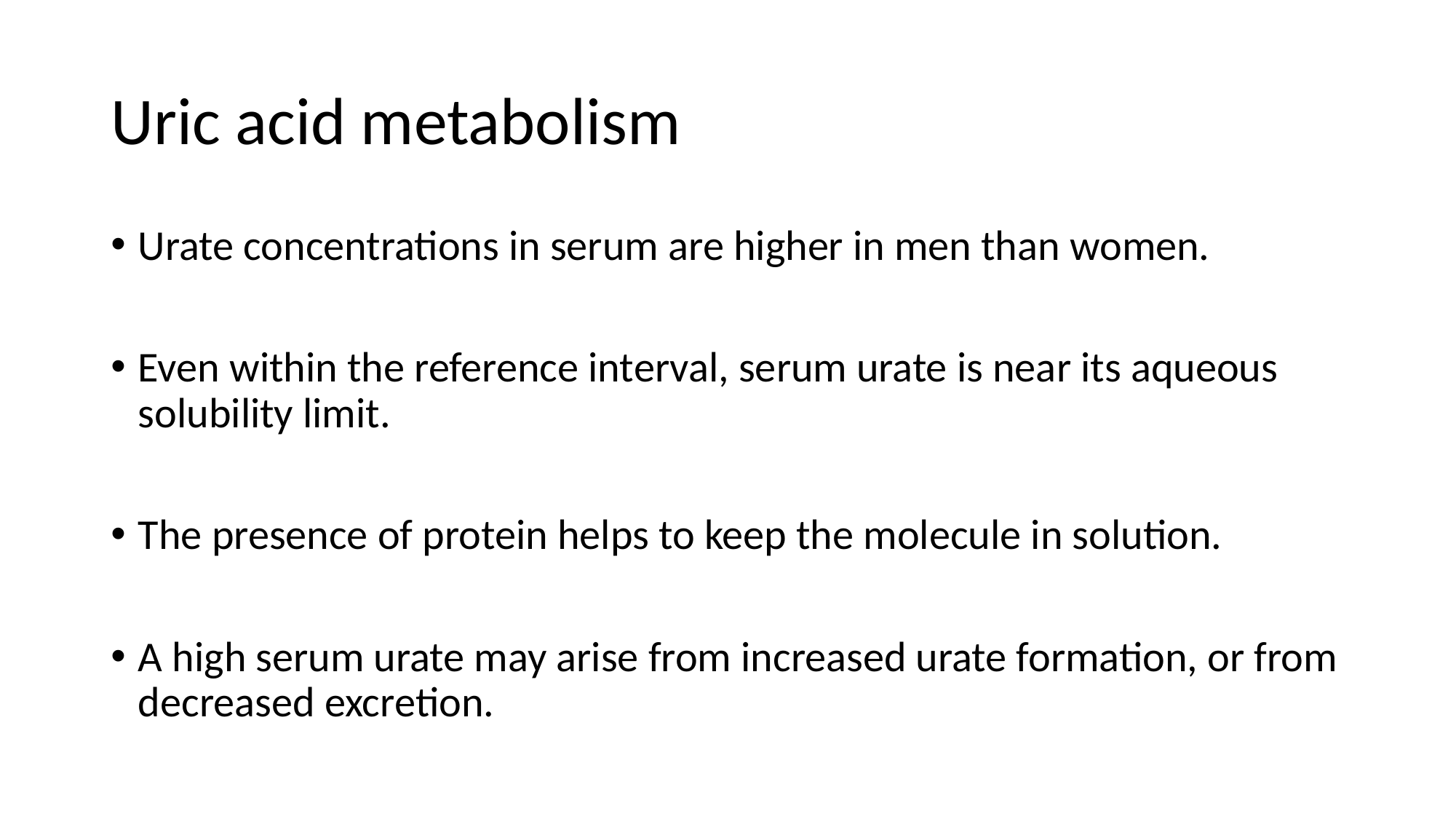

# Uric acid metabolism
Urate concentrations in serum are higher in men than women.

Even within the reference interval, serum urate is near its aqueous solubility limit.

The presence of protein helps to keep the molecule in solution.

A high serum urate may arise from increased urate formation, or from decreased excretion.